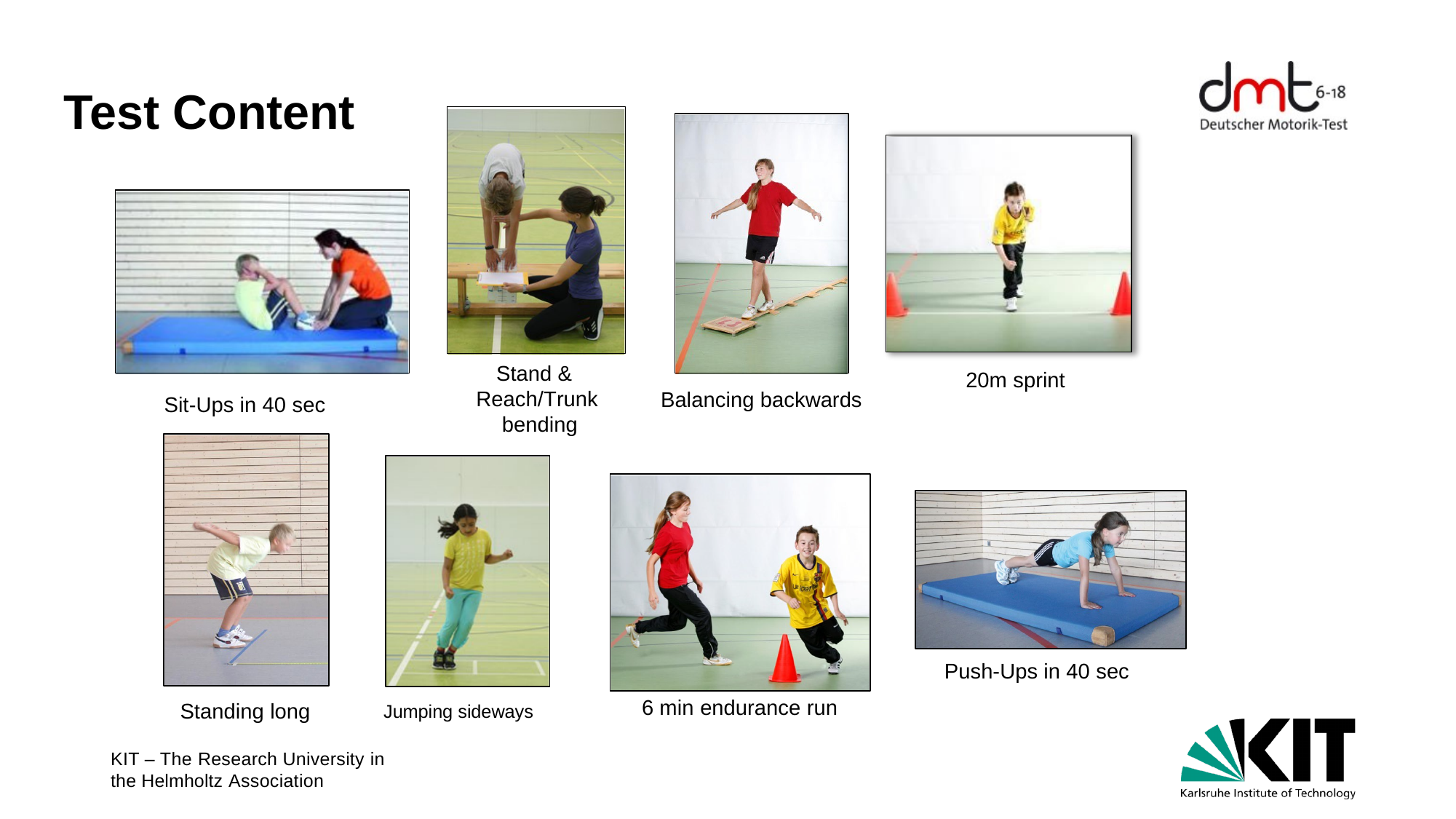

# Test Content

Stand &  Reach/Trunk  bending
20m sprint
Balancing backwards
Sit-Ups in 40 sec

Push-Ups in 40 sec
Standing long	Jumping sideways
6 min endurance run